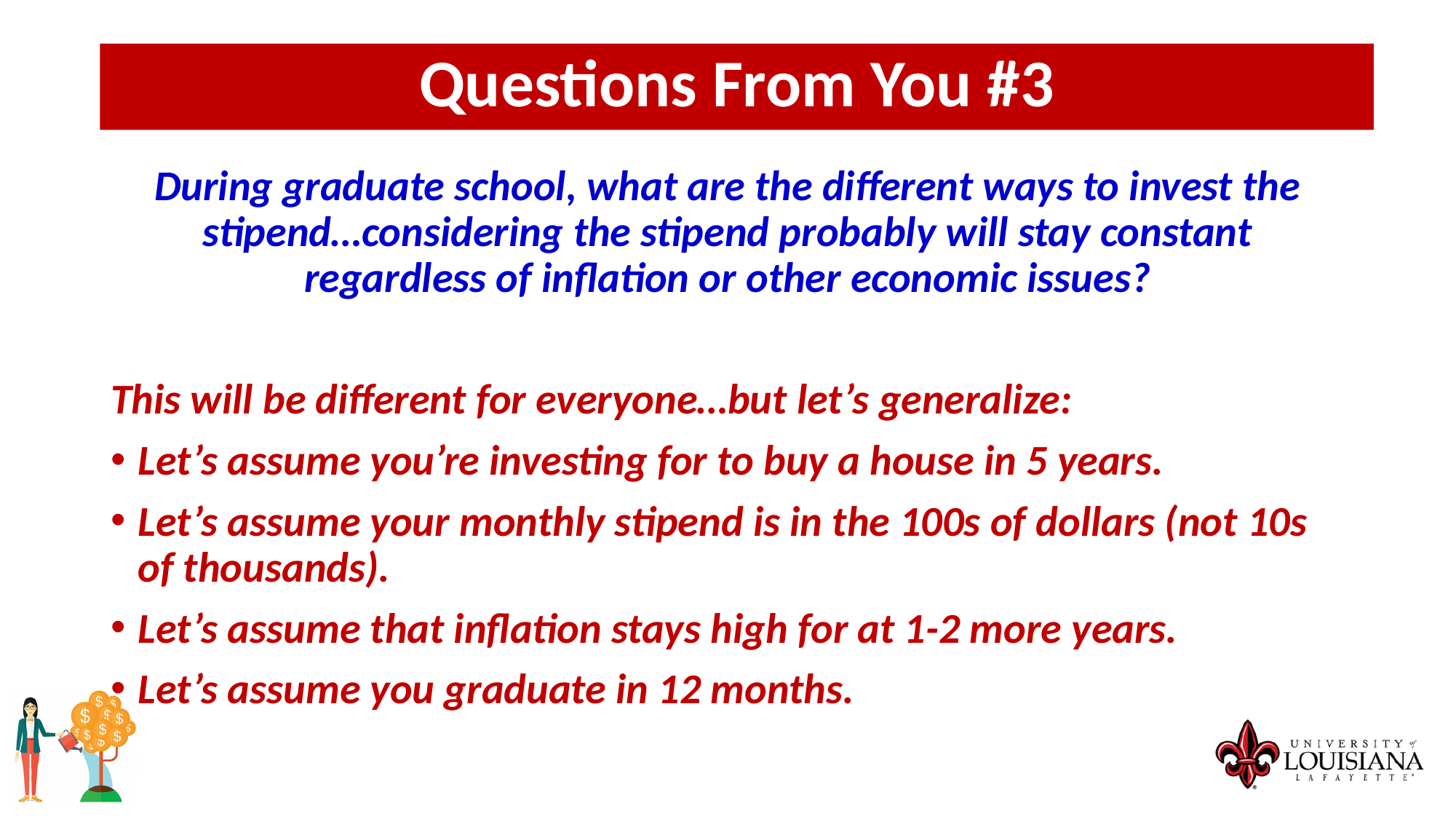

Questions From You #3
During graduate school, what are the different ways to invest the stipend…considering the stipend probably will stay constant regardless of inflation or other economic issues?

This will be different for everyone…but let’s generalize:
Let’s assume you’re investing for to buy a house in 5 years.
Let’s assume your monthly stipend is in the 100s of dollars (not 10s of thousands).
Let’s assume that inflation stays high for at 1-2 more years.
Let’s assume you graduate in 12 months.